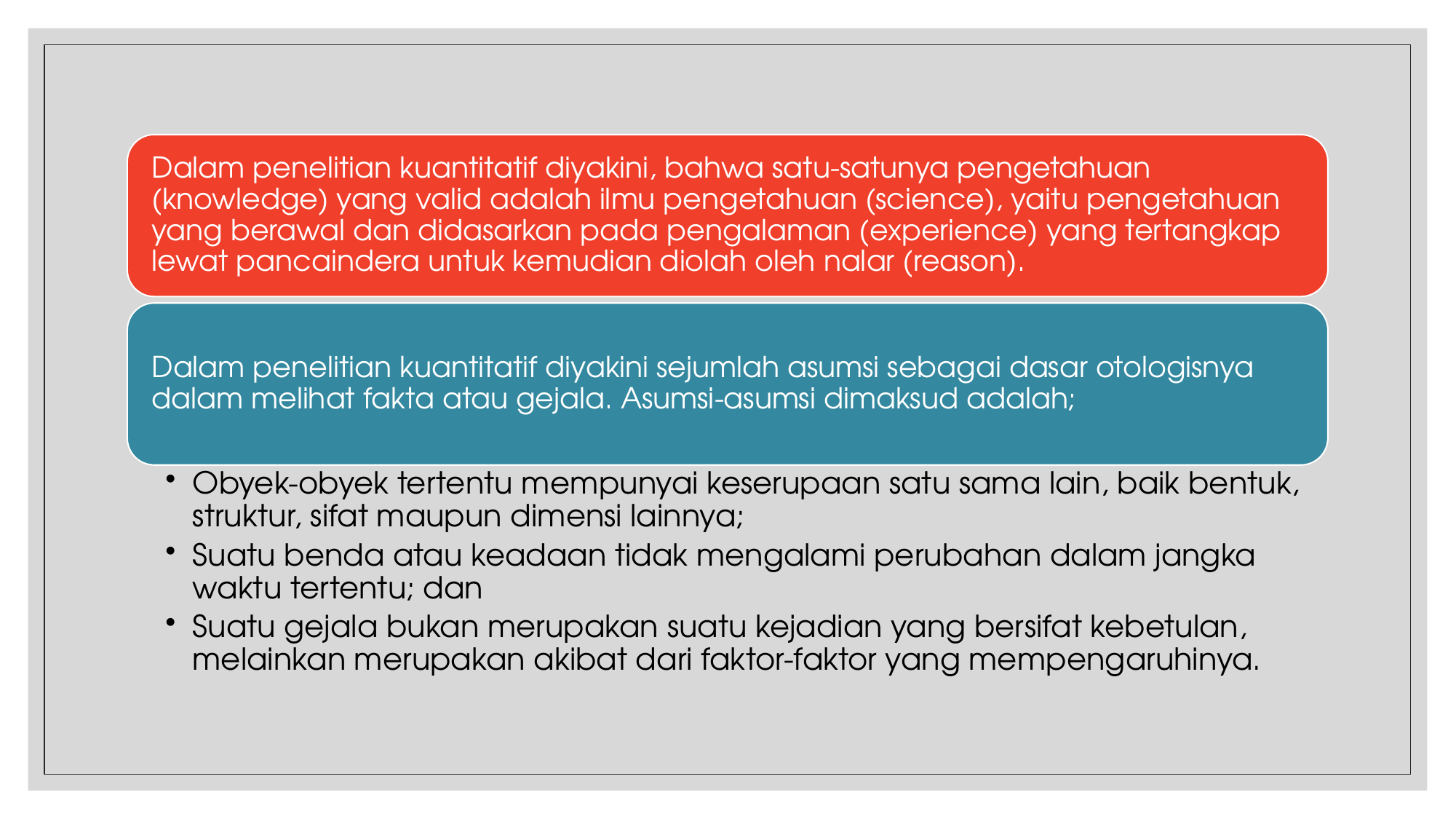

Dalam penelitian kuantitatif diyakini, bahwa satu-satunya pengetahuan (knowledge) yang valid adalah ilmu pengetahuan (science), yaitu pengetahuan yang berawal dan didasarkan pada pengalaman (experience) yang tertangkap lewat pancaindera untuk kemudian diolah oleh nalar (reason).
Dalam penelitian kuantitatif diyakini sejumlah asumsi sebagai dasar otologisnya dalam melihat fakta atau gejala. Asumsi-asumsi dimaksud adalah;
Obyek-obyek tertentu mempunyai keserupaan satu sama lain, baik bentuk, struktur, sifat maupun dimensi lainnya;
Suatu benda atau keadaan tidak mengalami perubahan dalam jangka waktu tertentu; dan
Suatu gejala bukan merupakan suatu kejadian yang bersifat kebetulan, melainkan merupakan akibat dari faktor-faktor yang mempengaruhinya.